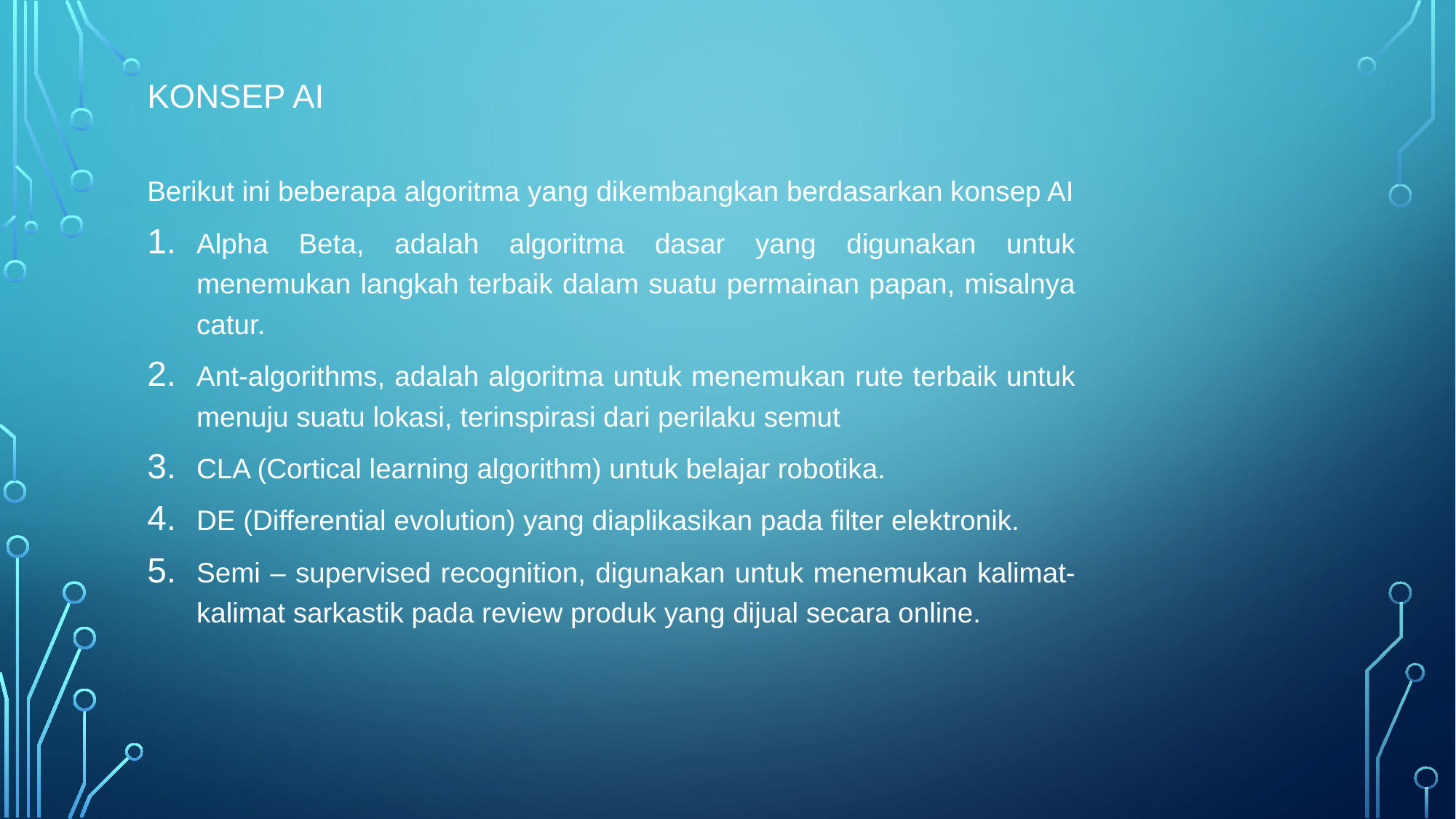

# Konsep AI
Berikut ini beberapa algoritma yang dikembangkan berdasarkan konsep AI
Alpha Beta, adalah algoritma dasar yang digunakan untuk menemukan langkah terbaik dalam suatu permainan papan, misalnya catur.
Ant-algorithms, adalah algoritma untuk menemukan rute terbaik untuk menuju suatu lokasi, terinspirasi dari perilaku semut
CLA (Cortical learning algorithm) untuk belajar robotika.
DE (Differential evolution) yang diaplikasikan pada filter elektronik.
Semi – supervised recognition, digunakan untuk menemukan kalimat-kalimat sarkastik pada review produk yang dijual secara online.